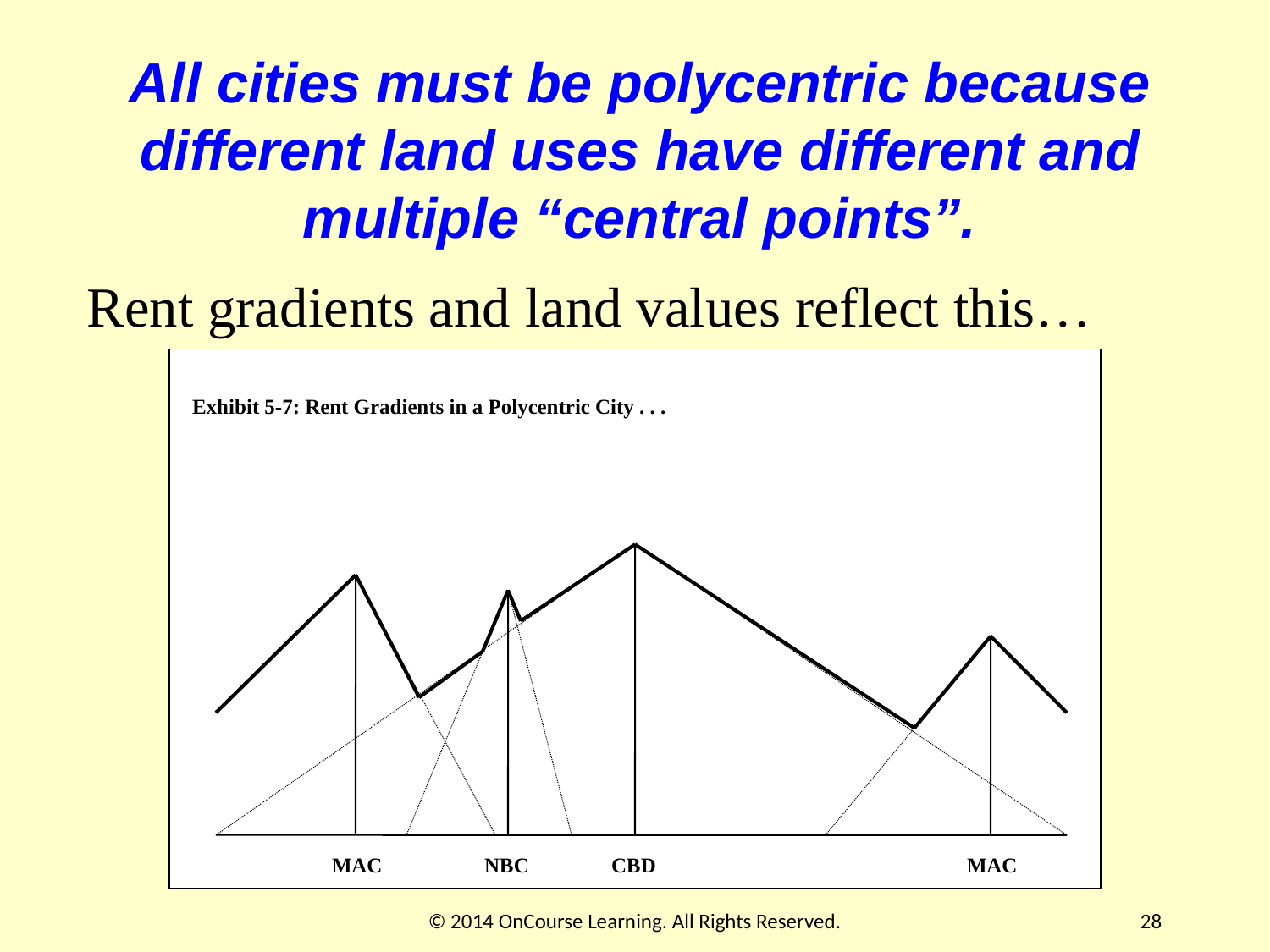

# All cities must be polycentric because different land uses have different and multiple “central points”.
Rent gradients and land values reflect this…

Exhibit 5-7: Rent Gradients in a Polycentric City . . .

MAC
NBC
CBD
MAC

© 2014 OnCourse Learning. All Rights Reserved.
28